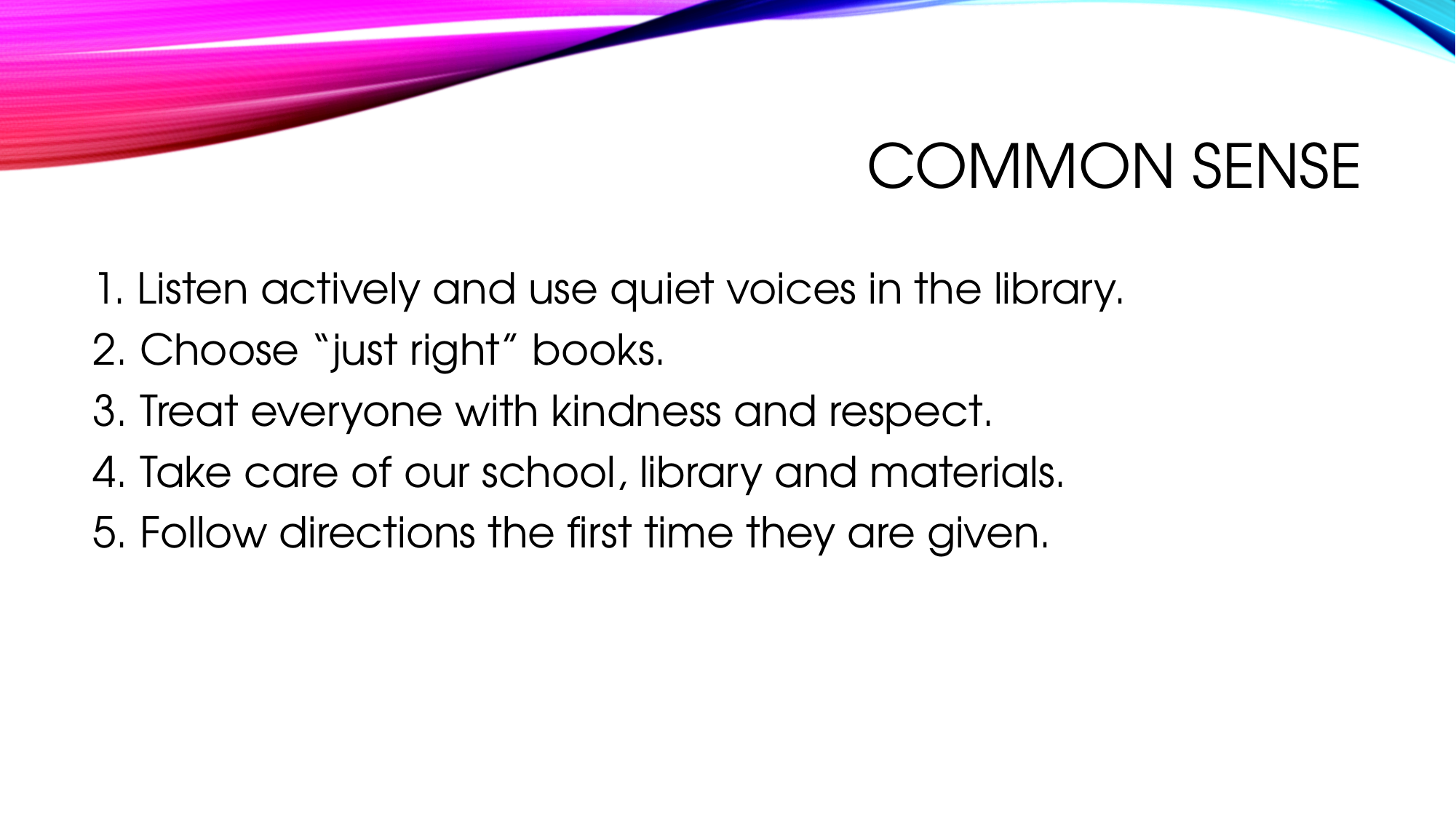

# Common Sense
1. Listen actively and use quiet voices in the library.
2. Choose “just right” books.
3. Treat everyone with kindness and respect.
4. Take care of our school, library and materials.
5. Follow directions the first time they are given.